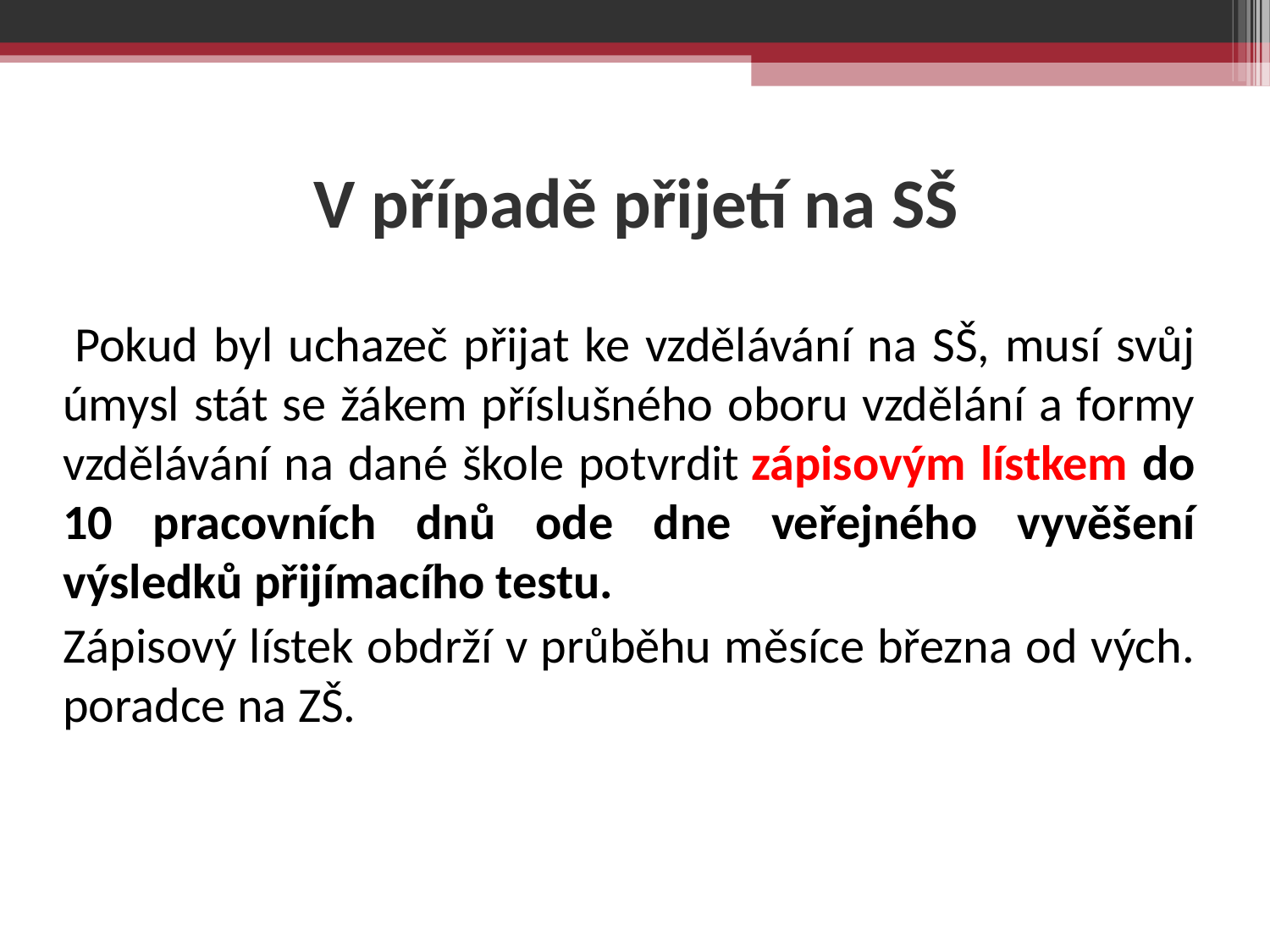

V případě přijetí na SŠ
   Pokud byl uchazeč přijat ke vzdělávání na SŠ, musí svůj úmysl stát se žákem příslušného oboru vzdělání a formy vzdělávání na dané škole potvrdit zápisovým lístkem do 10 pracovních dnů ode dne veřejného vyvěšení výsledků přijímacího testu.
	Zápisový lístek obdrží v průběhu měsíce března od vých. poradce na ZŠ.